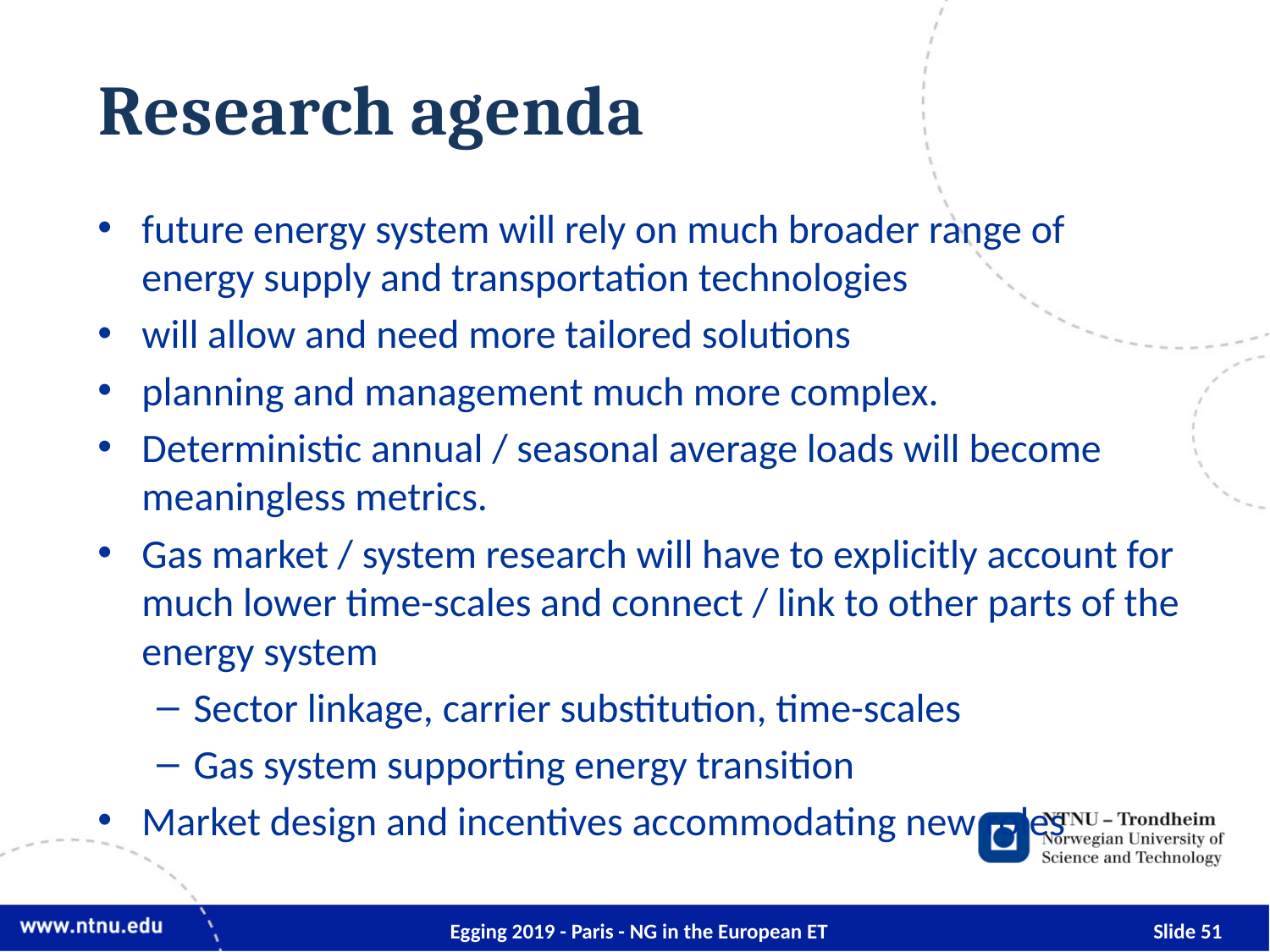

# Research agenda
future energy system will rely on much broader range of energy supply and transportation technologies
will allow and need more tailored solutions
planning and management much more complex.
Deterministic annual / seasonal average loads will become meaningless metrics.
Gas market / system research will have to explicitly account for much lower time-scales and connect / link to other parts of the energy system
Sector linkage, carrier substitution, time-scales
Gas system supporting energy transition
Market design and incentives accommodating new roles
Egging 2019 - Paris - NG in the European ET
51